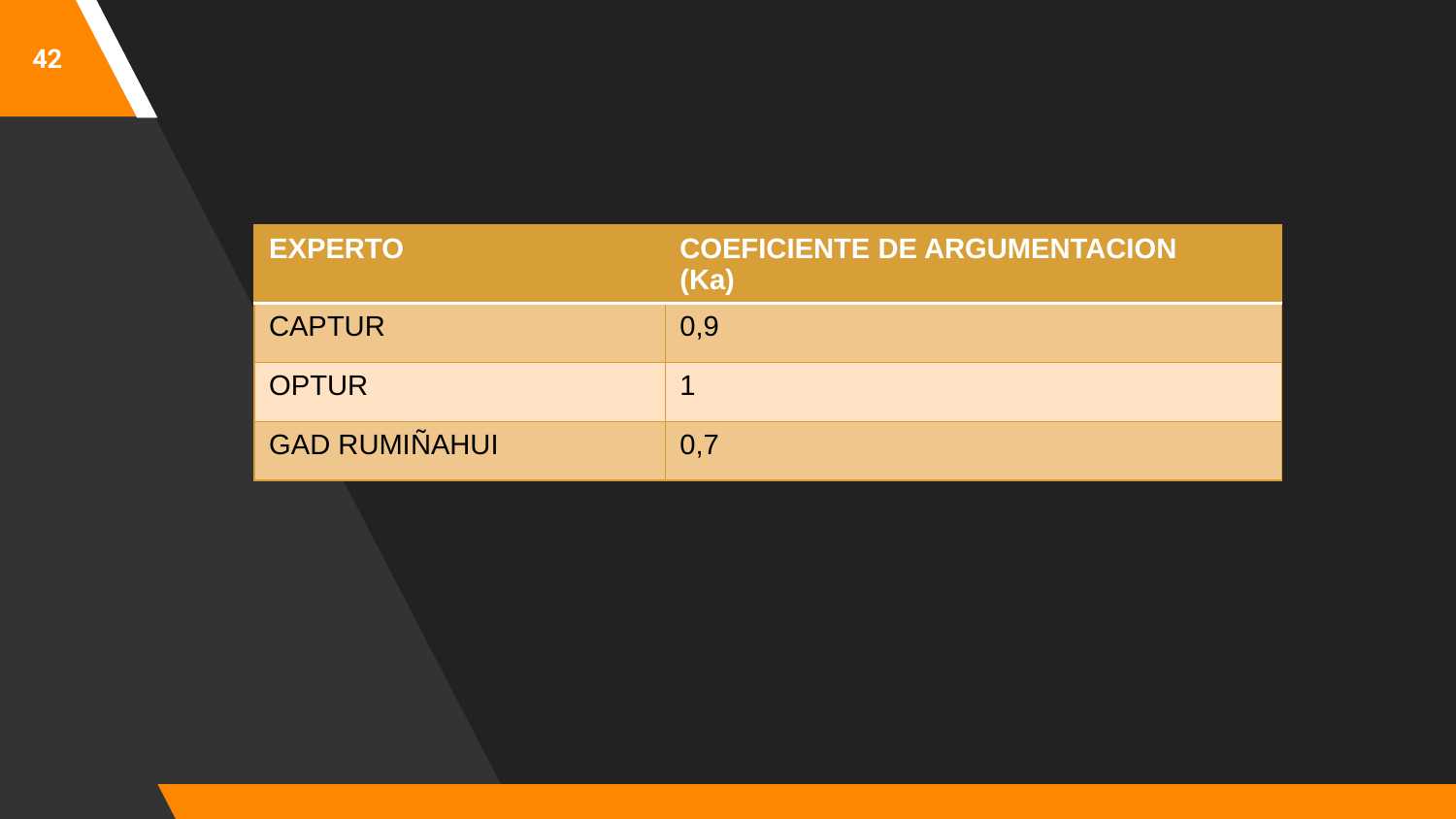

42
| EXPERTO | COEFICIENTE DE ARGUMENTACION (Ka) |
| --- | --- |
| CAPTUR | 0,9 |
| OPTUR | 1 |
| GAD RUMIÑAHUI | 0,7 |